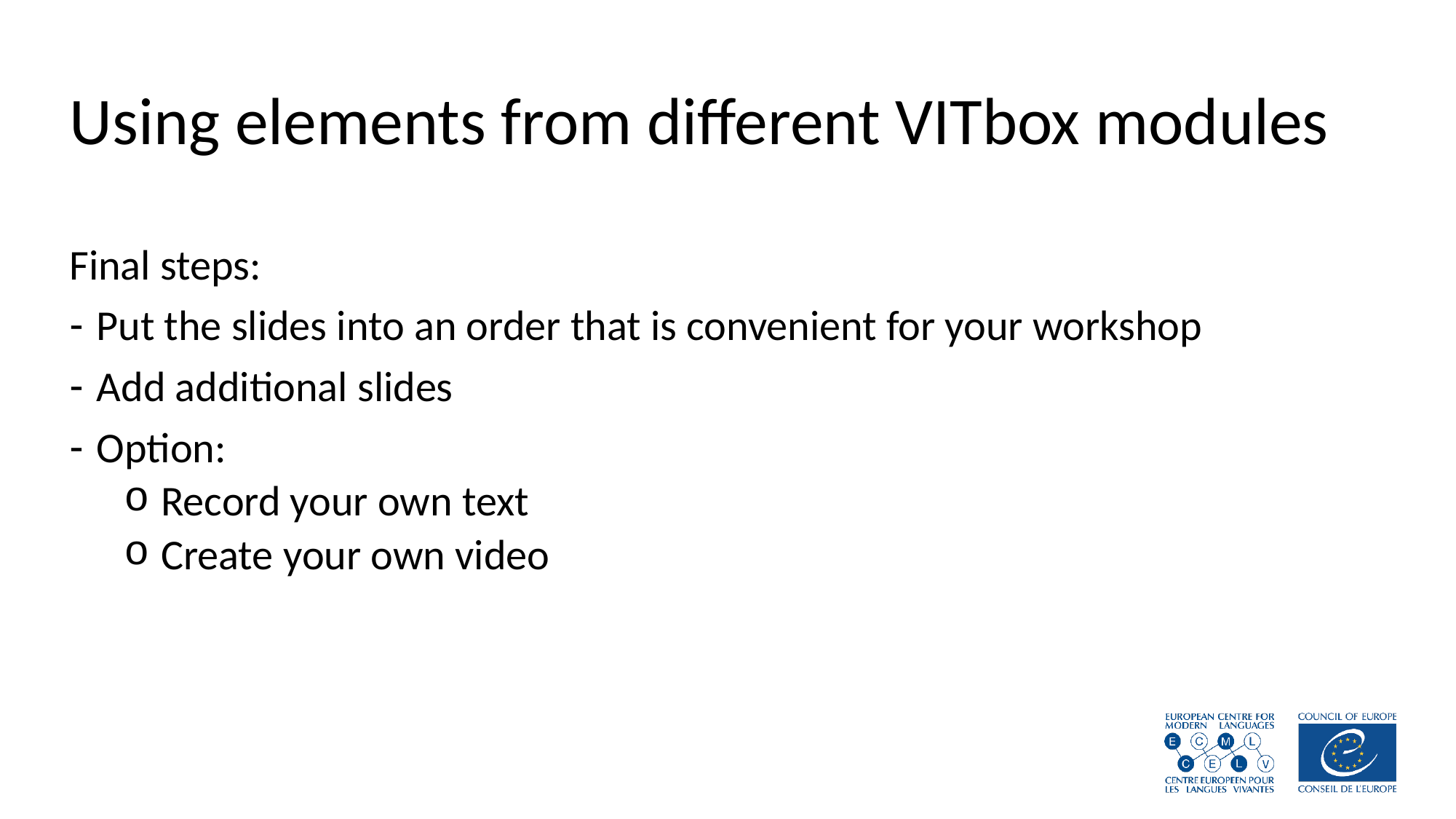

# Using elements from different VITbox modules
Final steps:
Put the slides into an order that is convenient for your workshop
Add additional slides
Option:
 Record your own text
 Create your own video